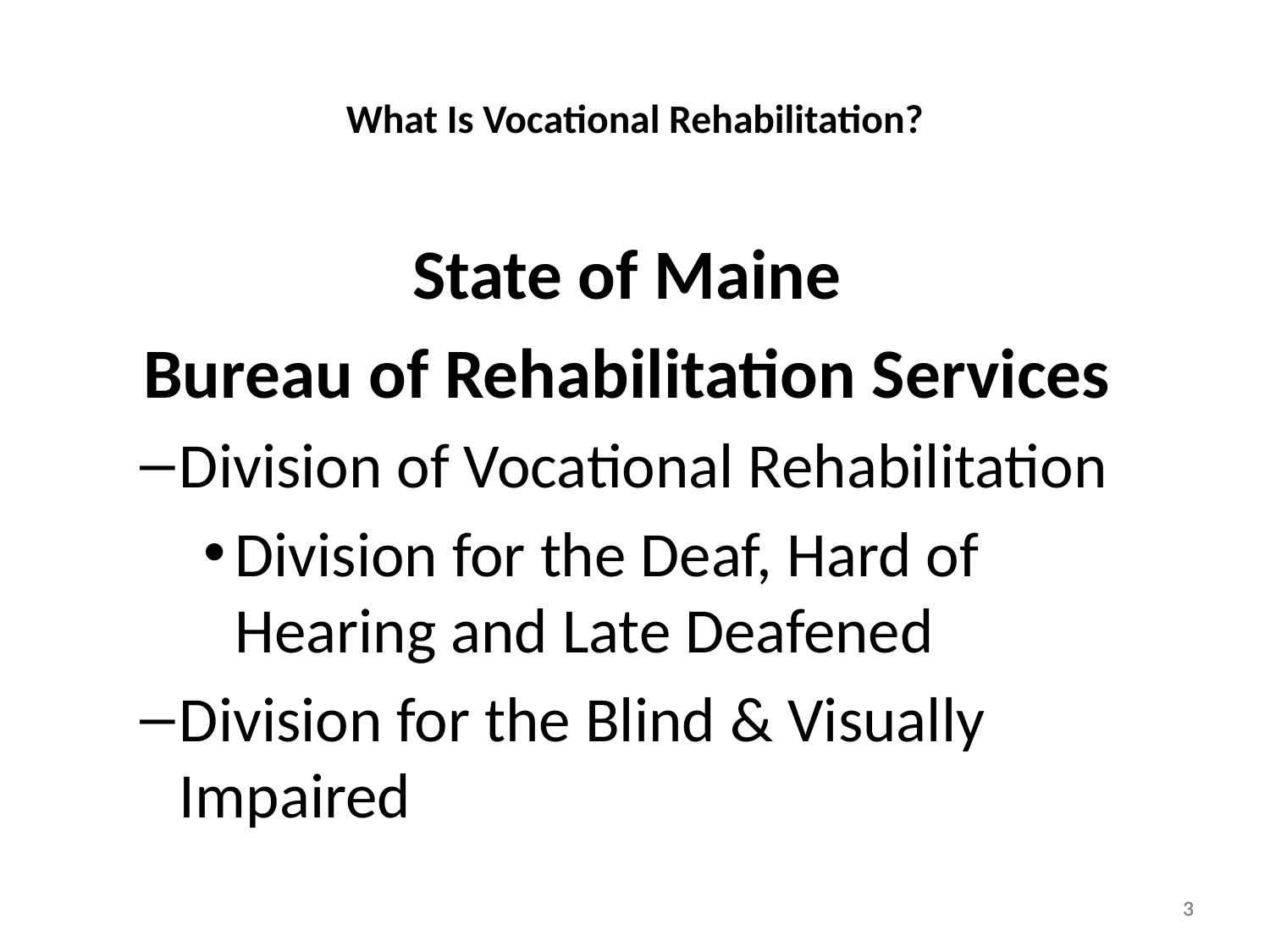

# What Is Vocational Rehabilitation?
State of Maine
Bureau of Rehabilitation Services
Division of Vocational Rehabilitation
Division for the Deaf, Hard of Hearing and Late Deafened
Division for the Blind & Visually Impaired

3
3
3
3
3